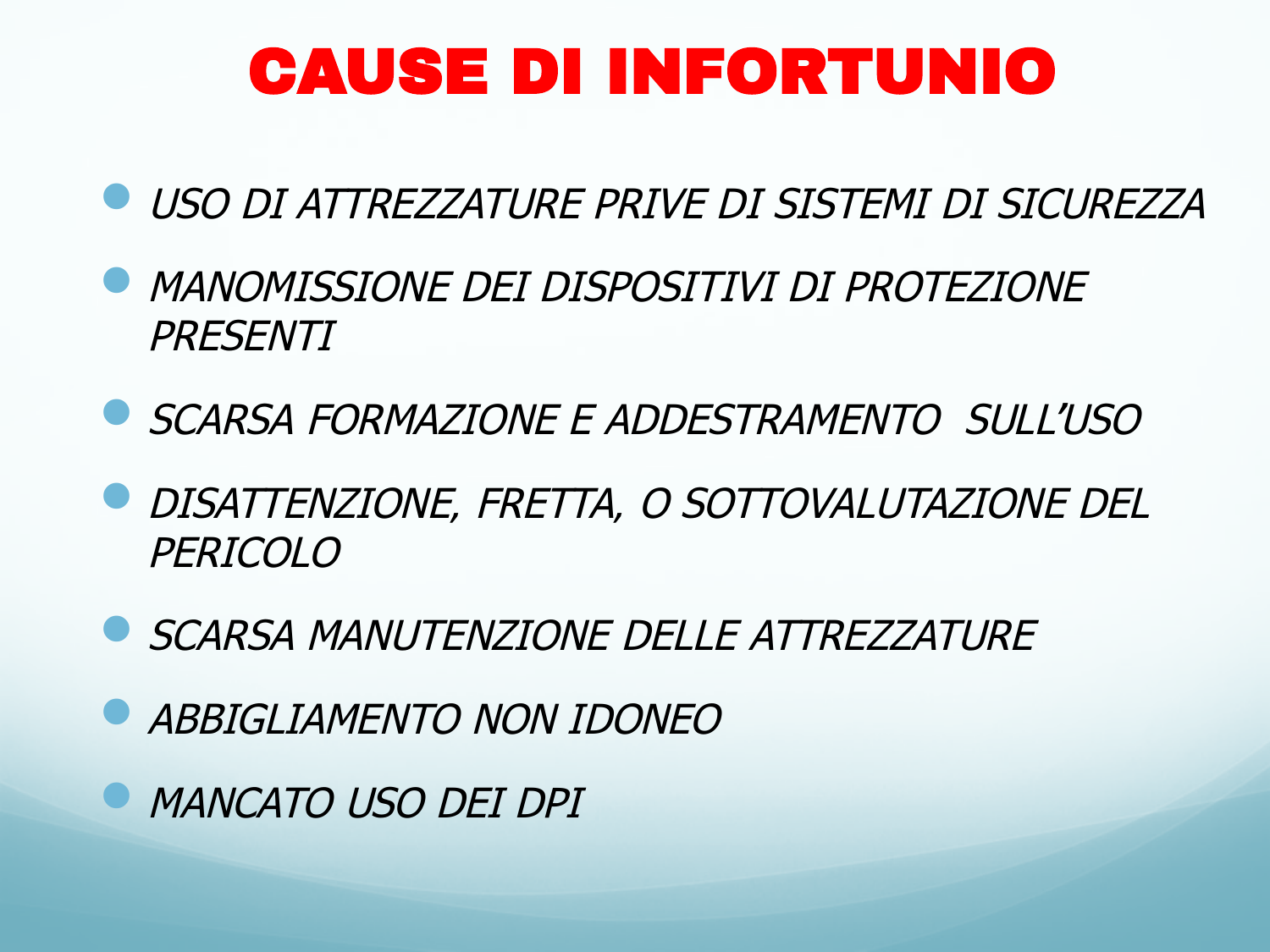

# CAUSE DI INFORTUNIO
USO DI ATTREZZATURE PRIVE DI SISTEMI DI SICUREZZA
MANOMISSIONE DEI DISPOSITIVI DI PROTEZIONE PRESENTI
SCARSA FORMAZIONE E ADDESTRAMENTO  SULL’USO
DISATTENZIONE, FRETTA, O SOTTOVALUTAZIONE DEL PERICOLO
SCARSA MANUTENZIONE DELLE ATTREZZATURE
ABBIGLIAMENTO NON IDONEO
MANCATO USO DEI DPI